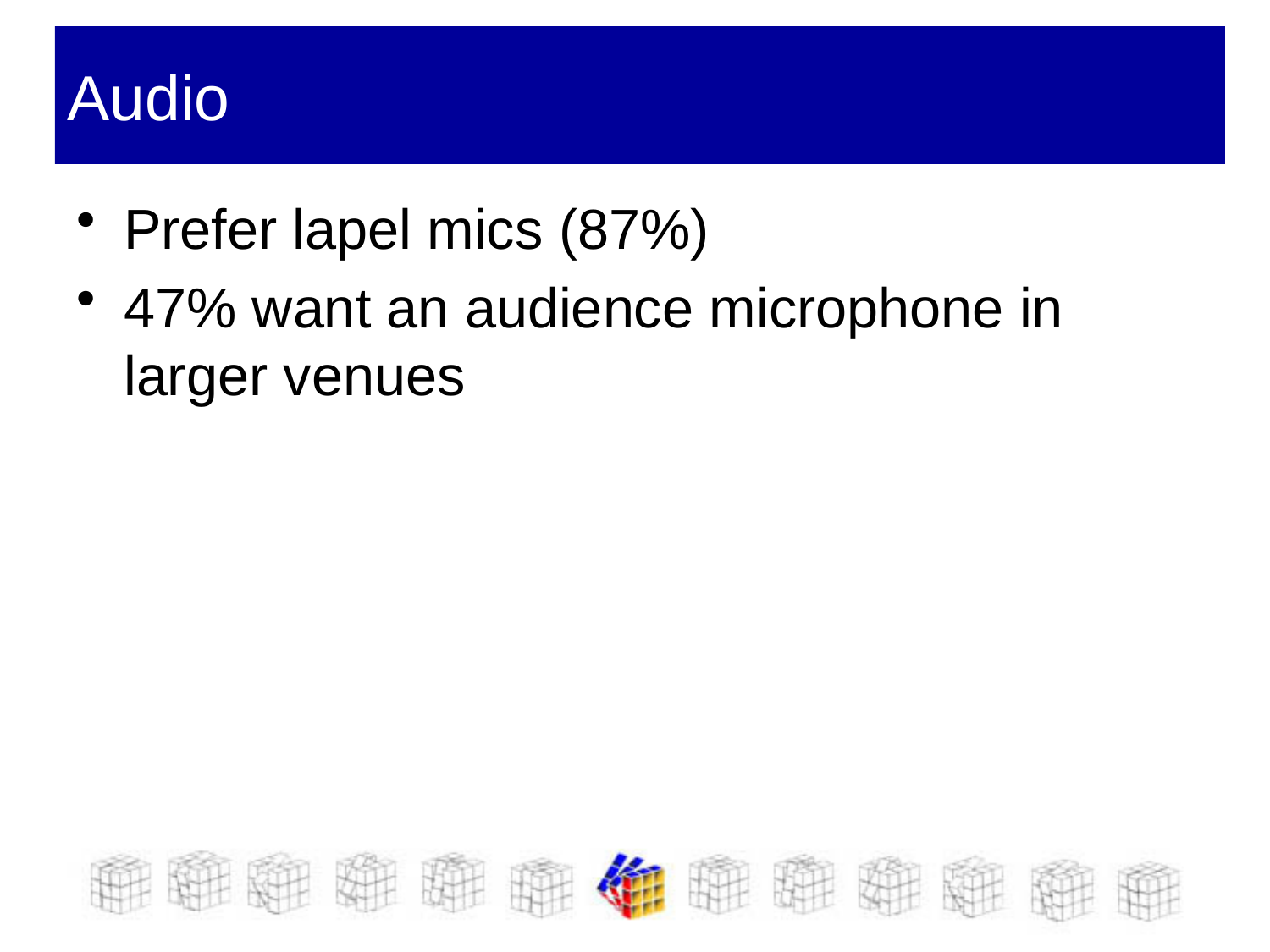

# Audio
Prefer lapel mics (87%)
47% want an audience microphone in larger venues